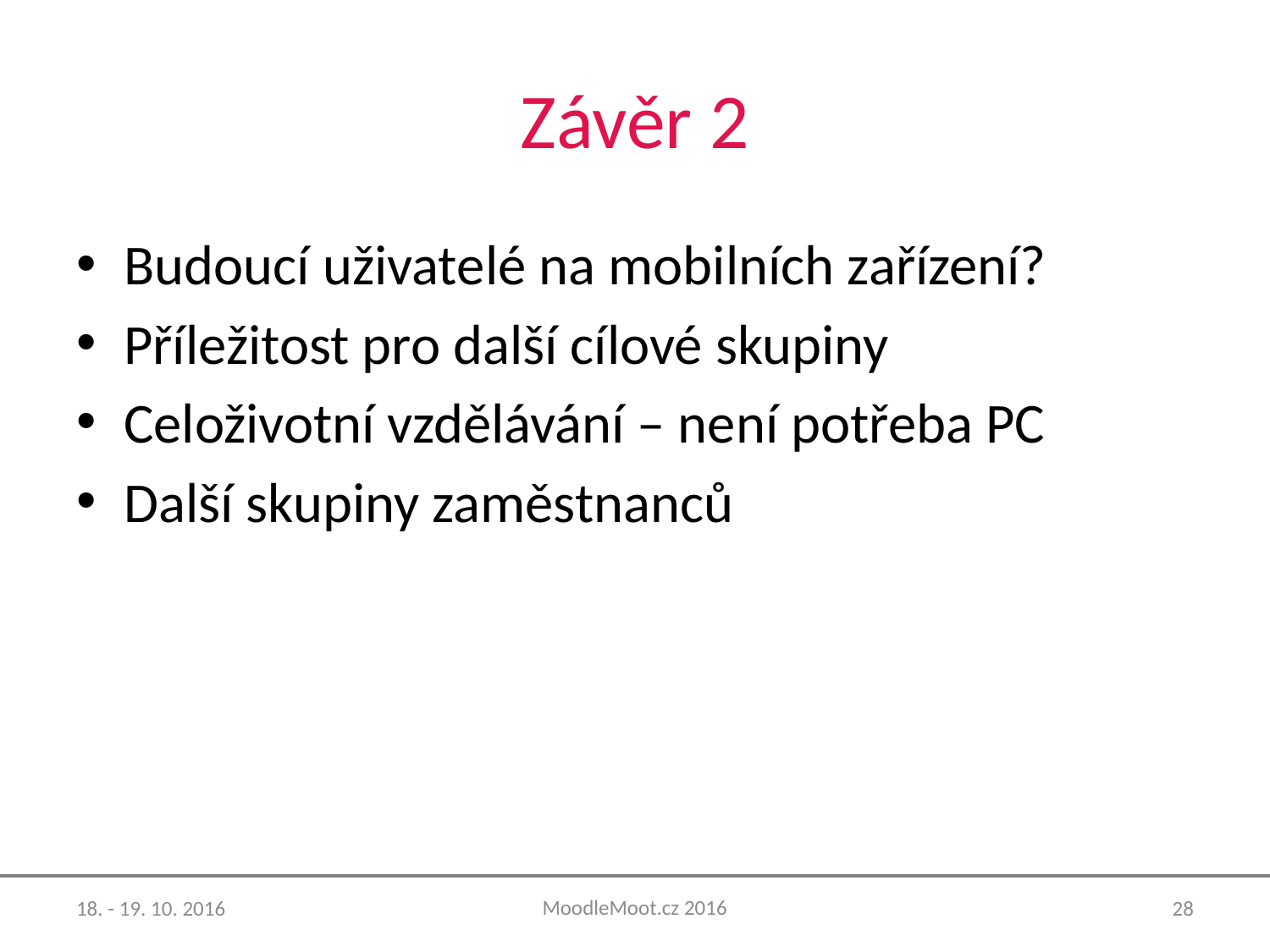

# Závěr 2
Budoucí uživatelé na mobilních zařízení?
Příležitost pro další cílové skupiny
Celoživotní vzdělávání – není potřeba PC
Další skupiny zaměstnanců

MoodleMoot.cz 2016
18. - 19. 10. 2016
28